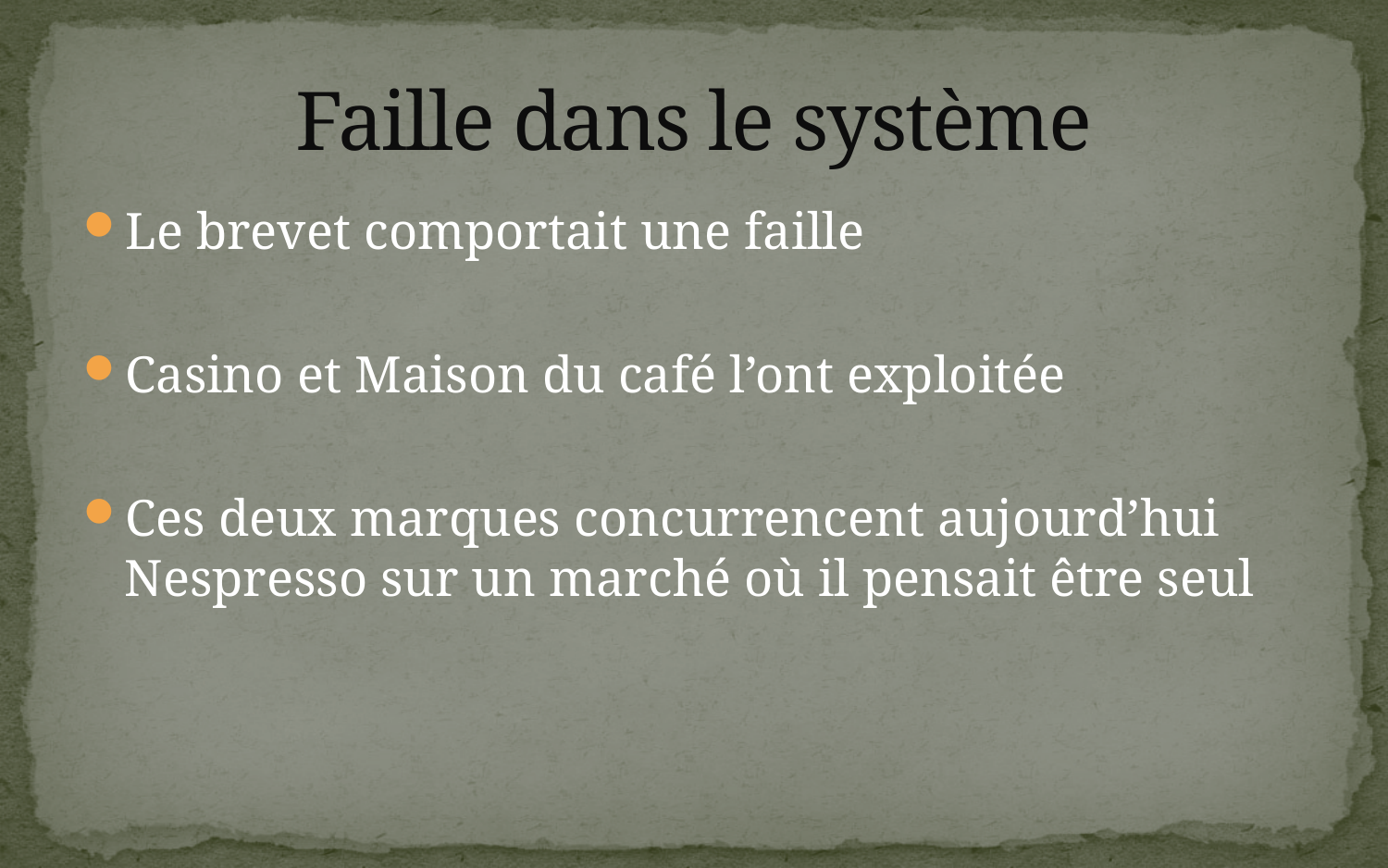

# Faille dans le système
Le brevet comportait une faille

Casino et Maison du café l’ont exploitée

Ces deux marques concurrencent aujourd’hui Nespresso sur un marché où il pensait être seul